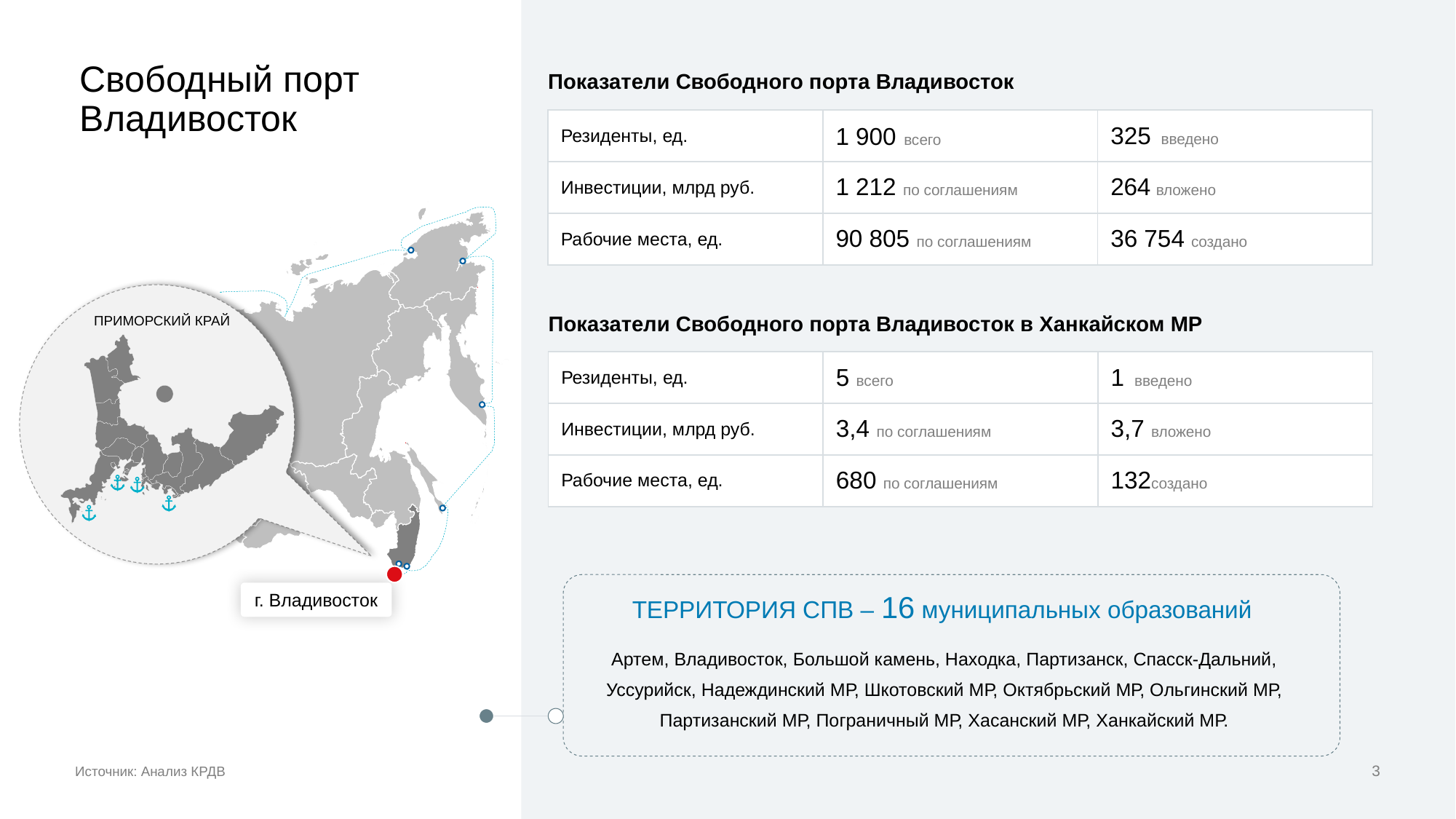

# Свободный порт Владивосток
Показатели Свободного порта Владивосток
| Резиденты, ед. | 1 900 всего | 325 введено |
| --- | --- | --- |
| Инвестиции, млрд руб. | 1 212 по соглашениям | 264 вложено |
| Рабочие места, ед. | 90 805 по соглашениям | 36 754 создано |

ПРИМОРСКИЙ КРАЙ

Показатели Свободного порта Владивосток в Ханкайском МР
| Резиденты, ед. | 5 всего | 1 введено |
| --- | --- | --- |
| Инвестиции, млрд руб. | 3,4 по соглашениям | 3,7 вложено |
| Рабочие места, ед. | 680 по соглашениям | 132создано |

г. Владивосток
ТЕРРИТОРИЯ СПВ – 16 муниципальных образований
| Артем, Владивосток, Большой камень, Находка, Партизанск, Спасск-Дальний, Уссурийск, Надеждинский МР, Шкотовский МР, Октябрьский МР, Ольгинский МР, Партизанский МР, Пограничный МР, Хасанский МР, Ханкайский МР. |
| --- |

Источник: Анализ КРДВ